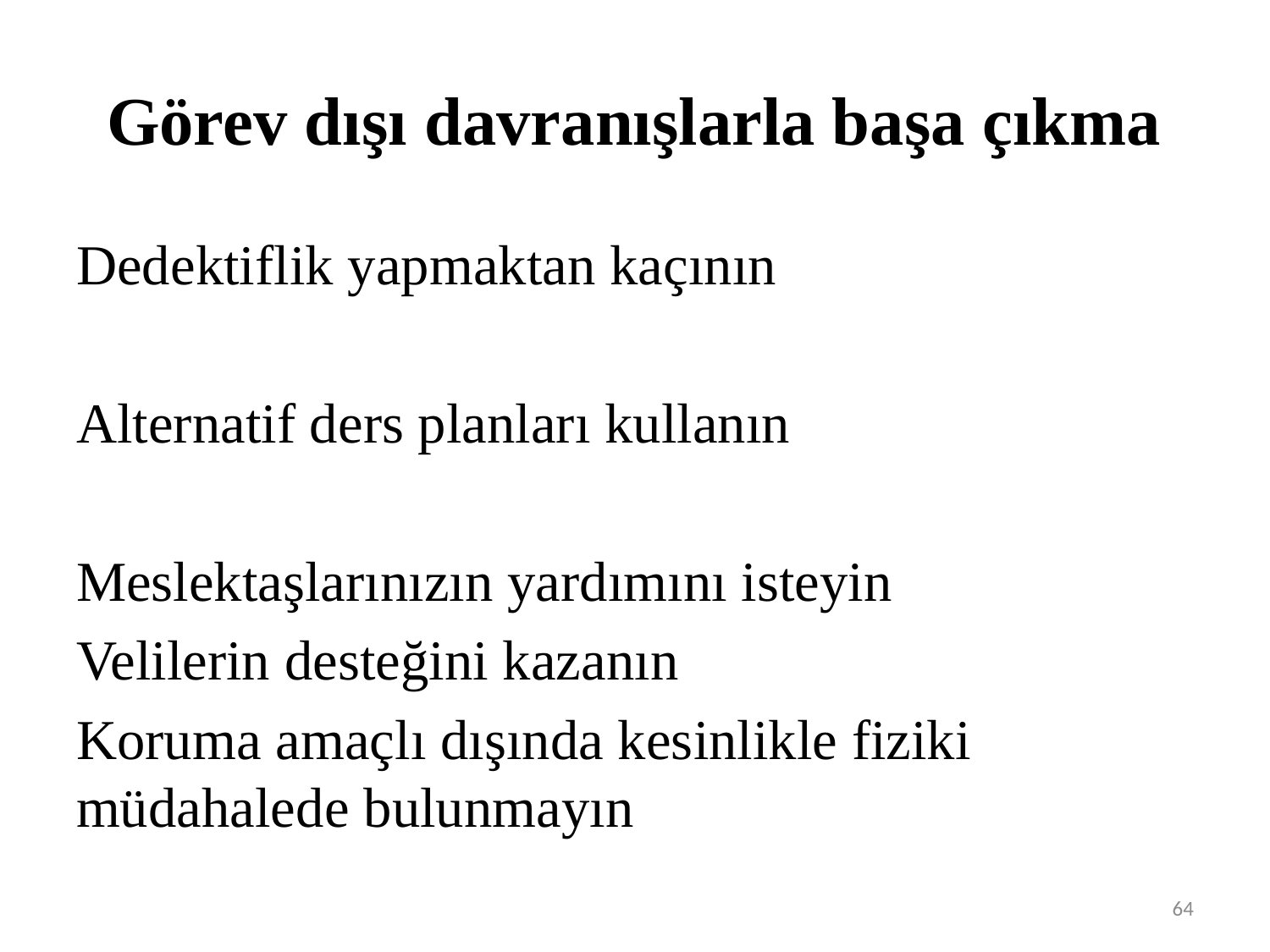

# Görev dışı davranışlarla başa çıkma
Dedektiflik yapmaktan kaçının

Alternatif ders planları kullanın

Meslektaşlarınızın yardımını isteyin
Velilerin desteğini kazanın
Koruma amaçlı dışında kesinlikle fiziki müdahalede bulunmayın

64